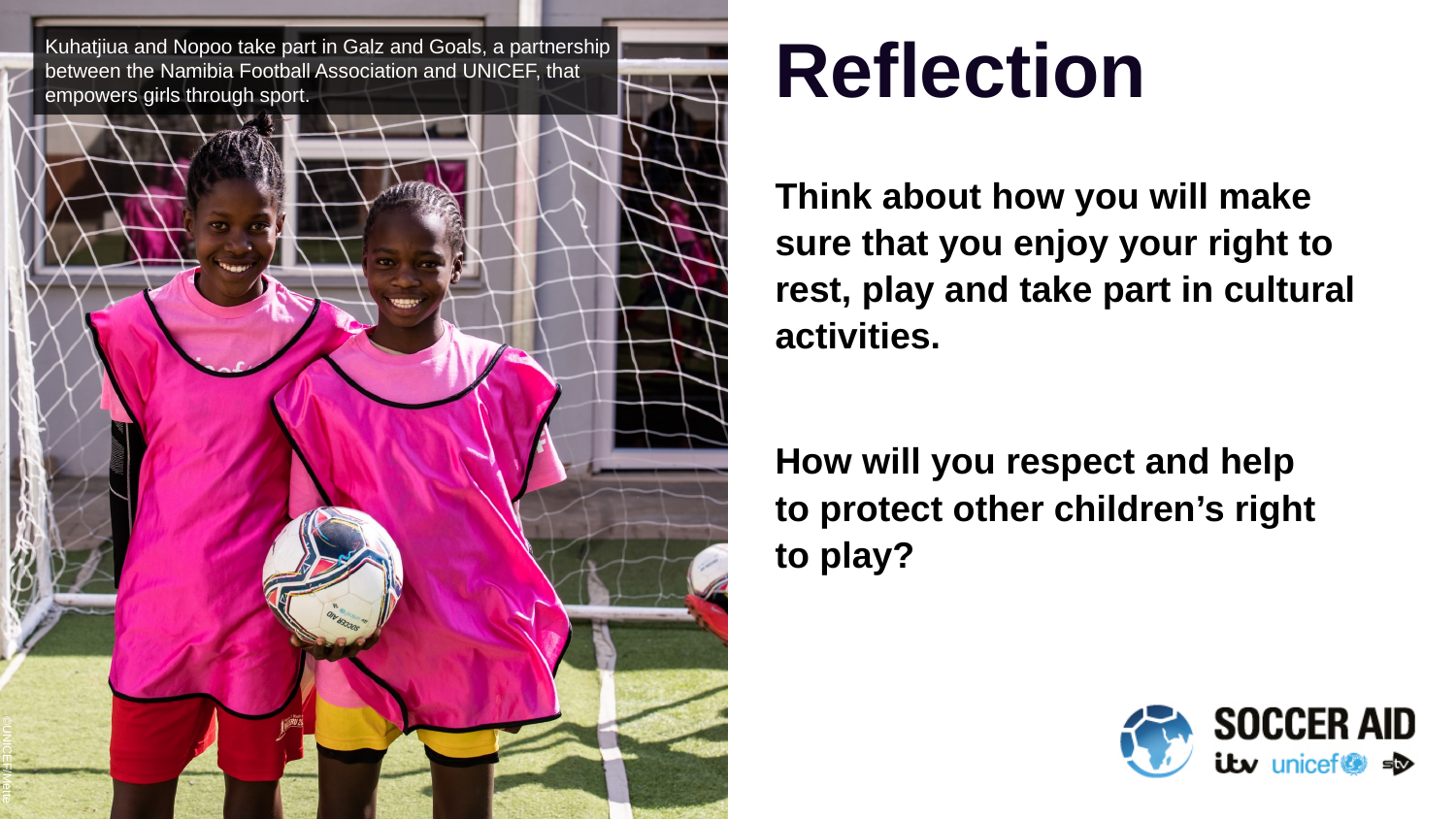

Reflection
Think about how you will make sure that you enjoy your right to rest, play and take part in cultural activities.

How will you respect and help
to protect other children’s right
to play?